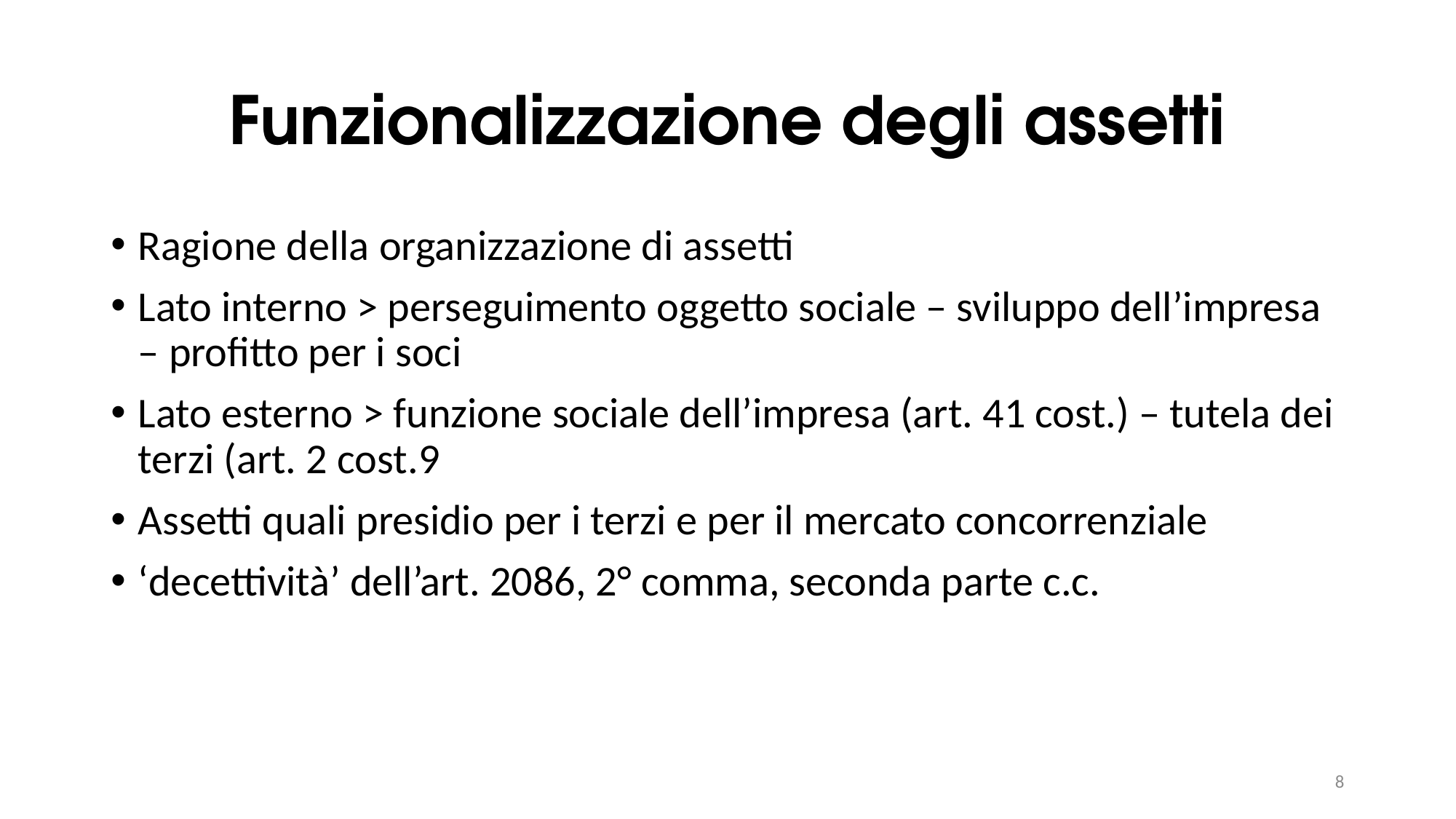

# Funzionalizzazione degli assetti
Ragione della organizzazione di assetti
Lato interno > perseguimento oggetto sociale – sviluppo dell’impresa – profitto per i soci
Lato esterno > funzione sociale dell’impresa (art. 41 cost.) – tutela dei terzi (art. 2 cost.9
Assetti quali presidio per i terzi e per il mercato concorrenziale
‘decettività’ dell’art. 2086, 2° comma, seconda parte c.c.
8